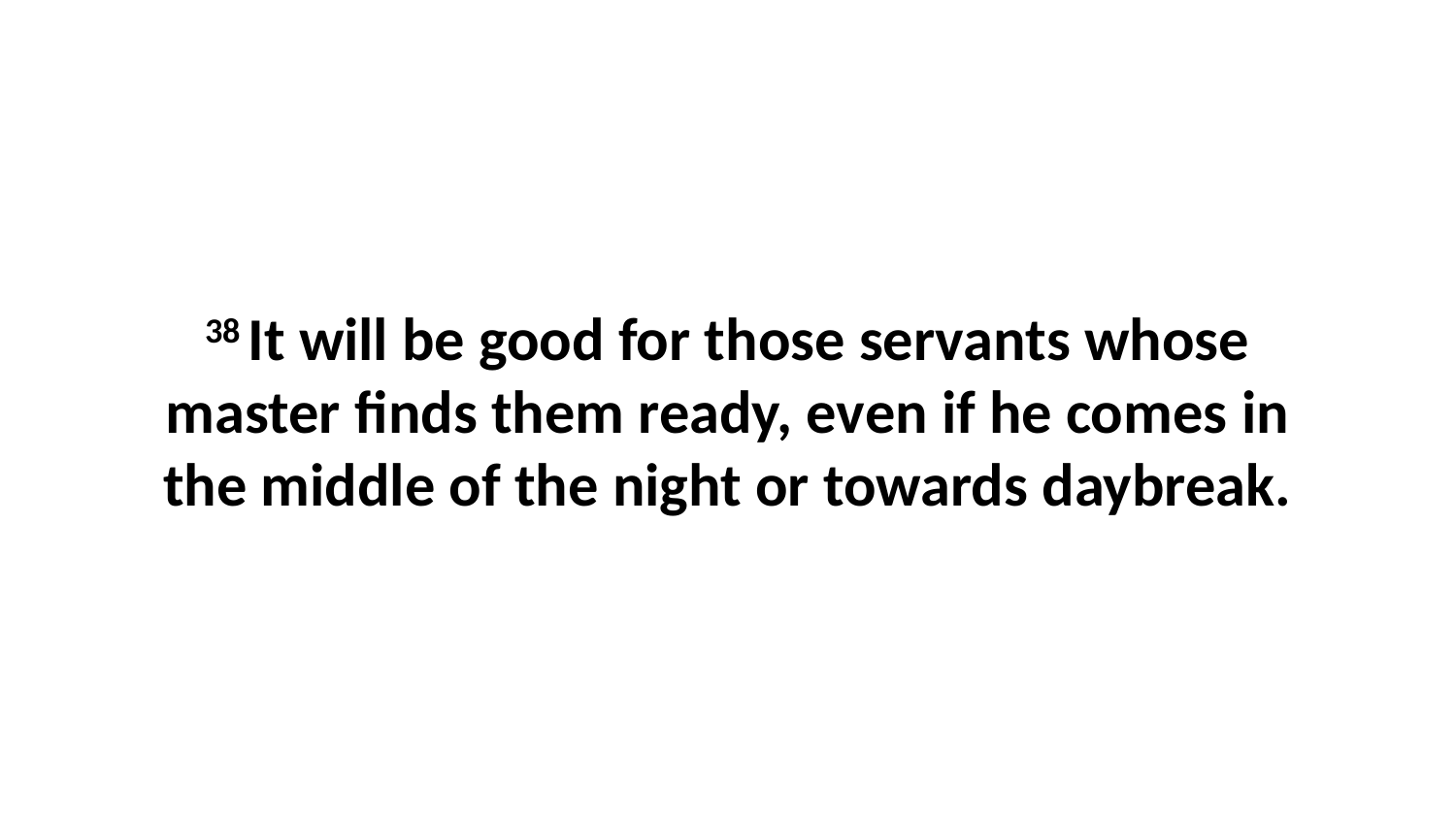

38 It will be good for those servants whose master finds them ready, even if he comes in the middle of the night or towards daybreak.